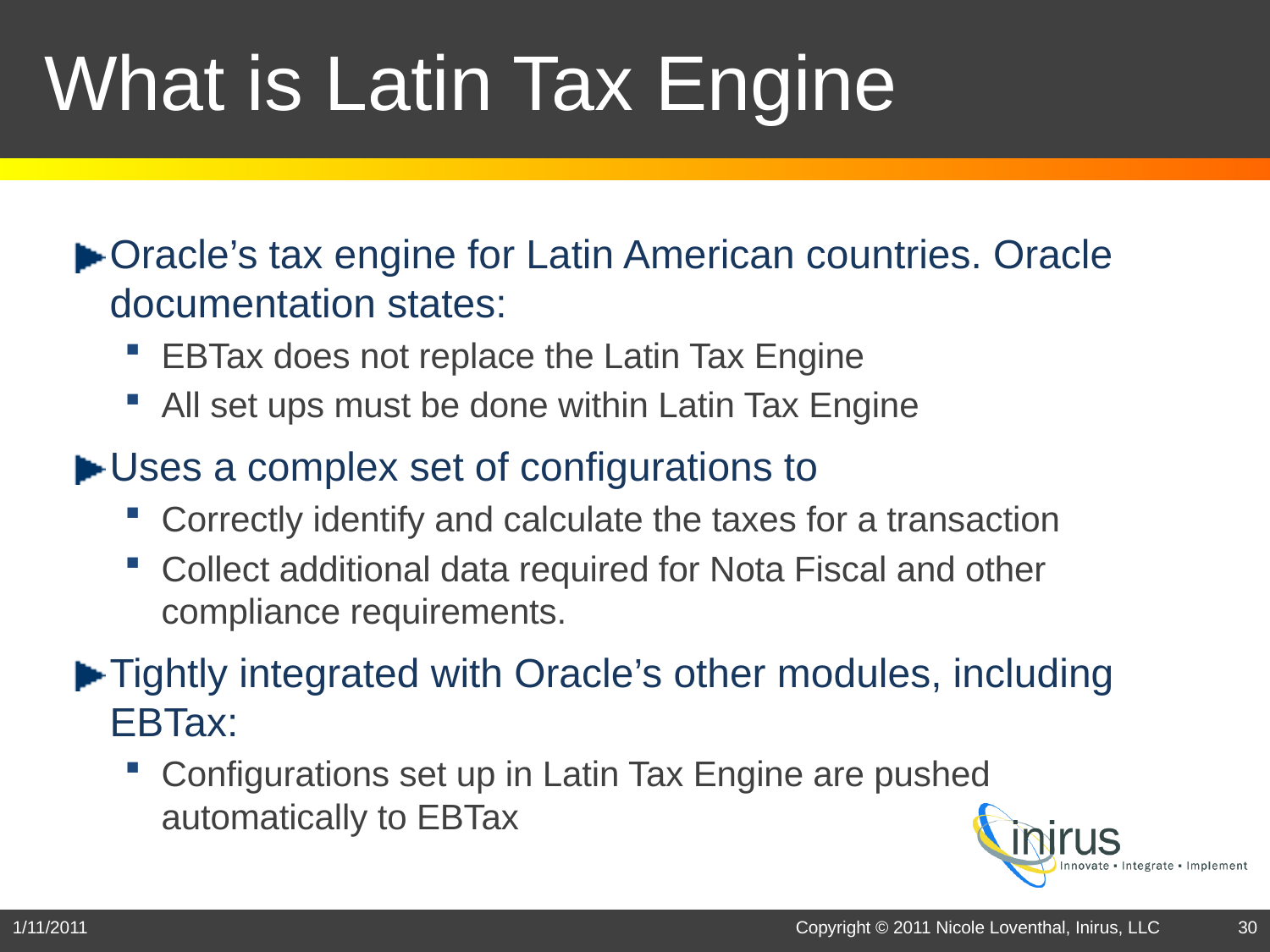

# What is Latin Tax Engine
Oracle’s tax engine for Latin American countries. Oracle documentation states:
EBTax does not replace the Latin Tax Engine
All set ups must be done within Latin Tax Engine
Uses a complex set of configurations to
Correctly identify and calculate the taxes for a transaction
Collect additional data required for Nota Fiscal and other compliance requirements.
Tightly integrated with Oracle’s other modules, including EBTax:
Configurations set up in Latin Tax Engine are pushed automatically to EBTax